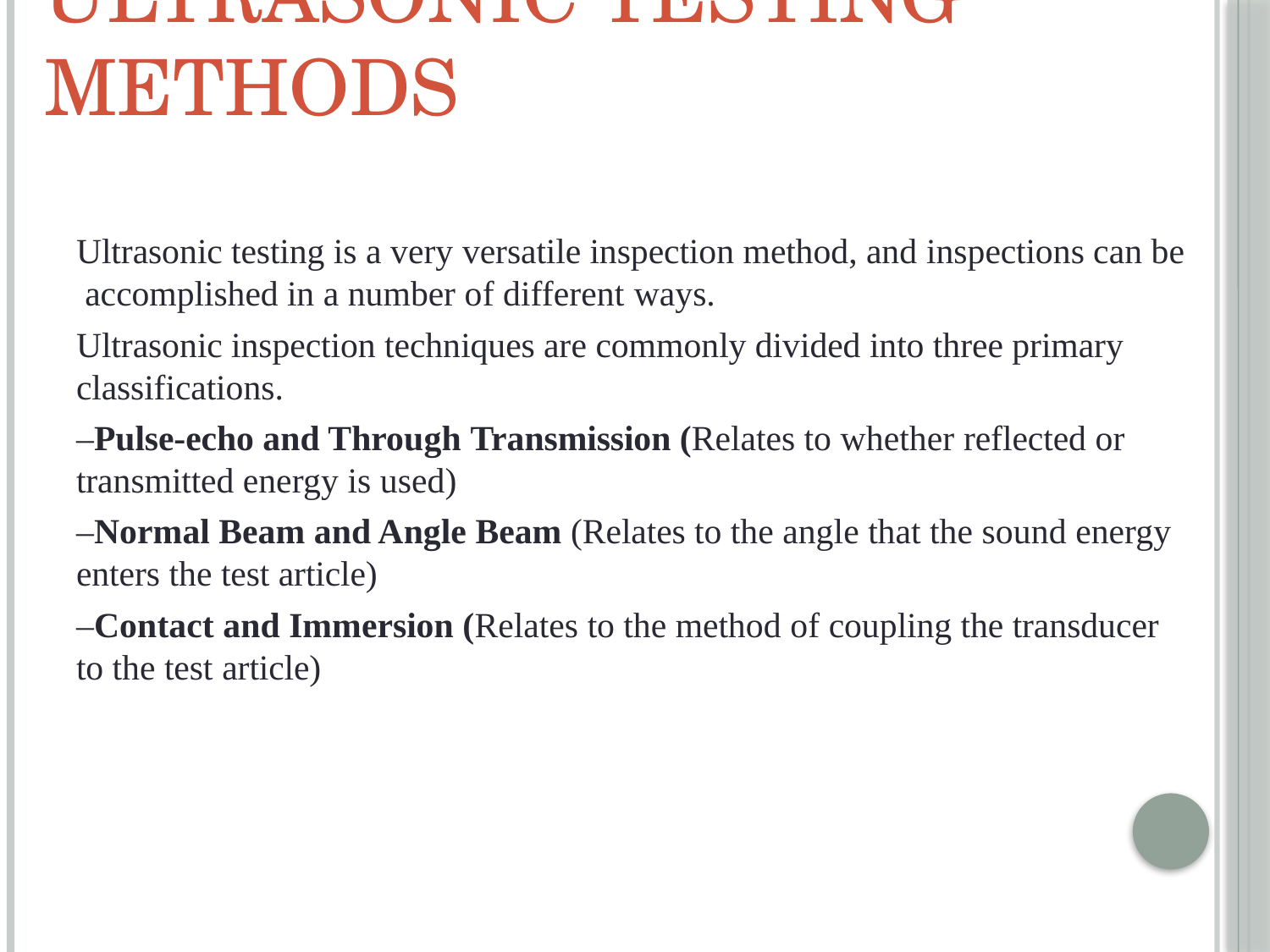

# Ultrasonic Testing Methods
Ultrasonic testing is a very versatile inspection method, and inspections can be  accomplished in a number of different ways.
Ultrasonic inspection techniques are commonly divided into three primary  classifications.
–Pulse-echo and Through Transmission (Relates to whether reflected or  transmitted energy is used)
–Normal Beam and Angle Beam (Relates to the angle that the sound energy  enters the test article)
–Contact and Immersion (Relates to the method of coupling the transducer  to the test article)